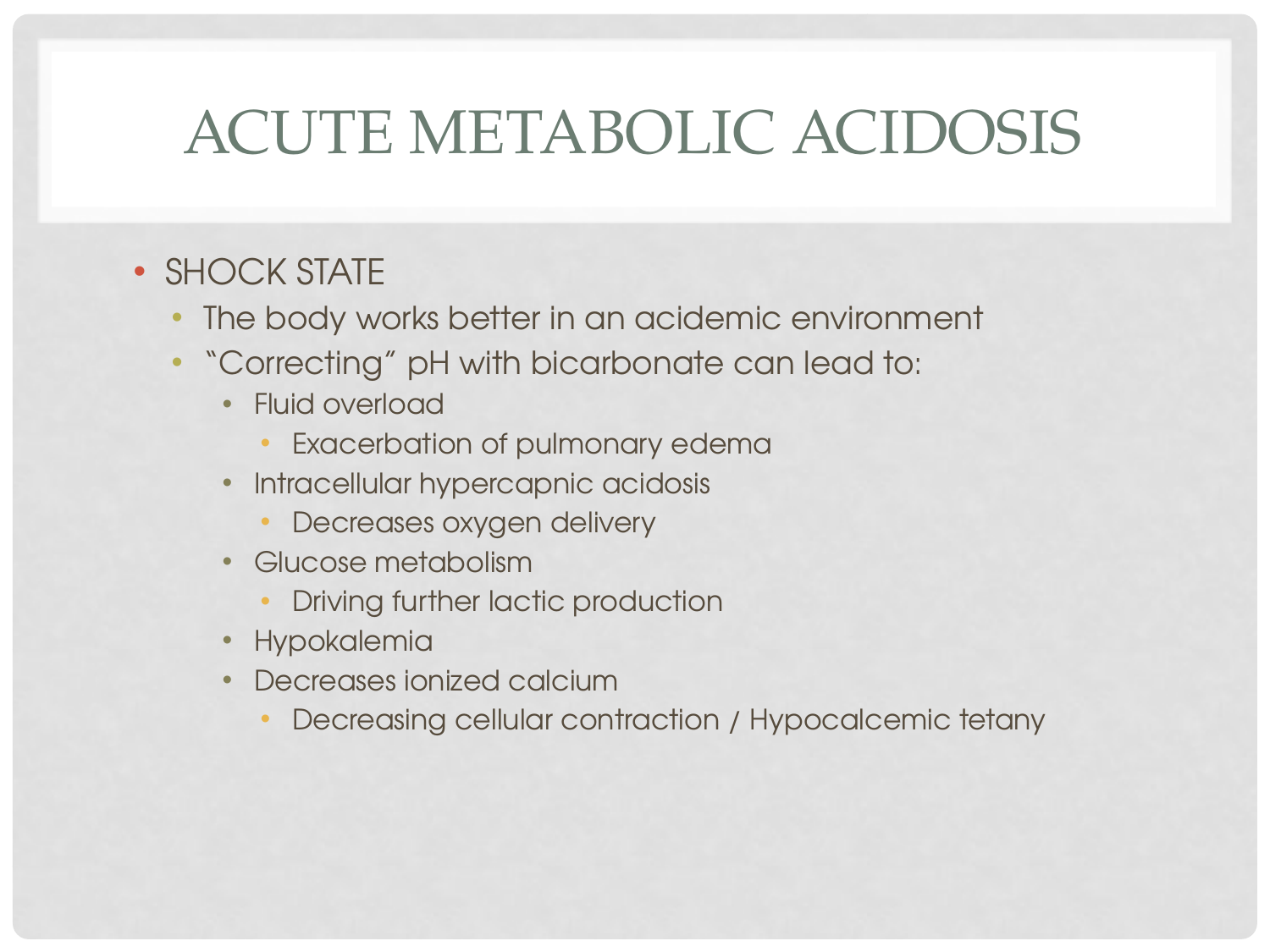

# Acute Metabolic acidosis
SHOCK STATE
The body works better in an acidemic environment
“Correcting” pH with bicarbonate can lead to:
Fluid overload
Exacerbation of pulmonary edema
Intracellular hypercapnic acidosis
Decreases oxygen delivery
Glucose metabolism
Driving further lactic production
Hypokalemia
Decreases ionized calcium
Decreasing cellular contraction / Hypocalcemic tetany